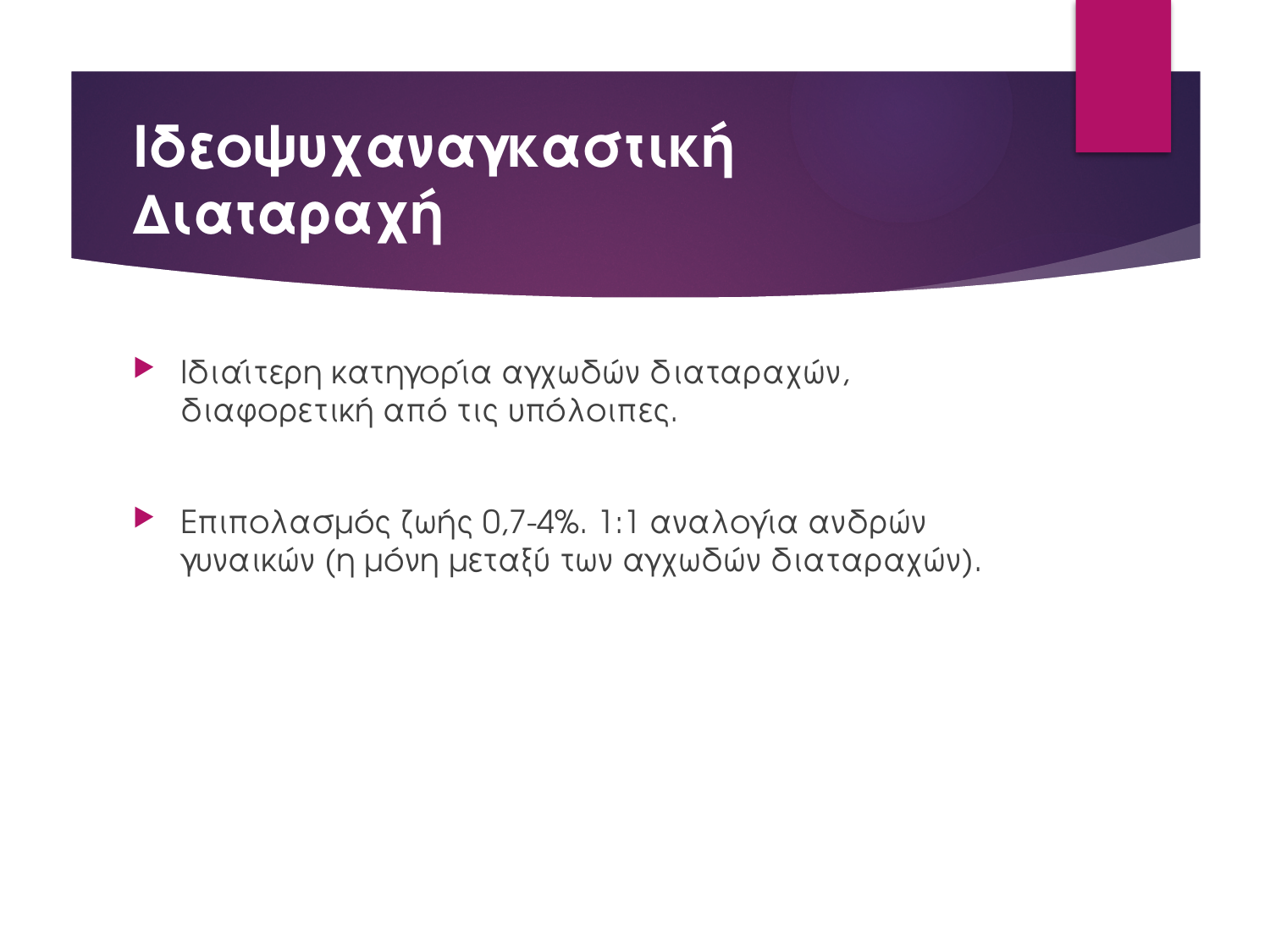

# Ιδεοψυχαναγκαστική Διαταραχή
Ιδιαίτερη κατηγορία αγχωδών διαταραχών, διαφορετική από τις υπόλοιπες.

Επιπολασμός ζωής 0,7-4%. 1:1 αναλογία ανδρών γυναικών (η μόνη μεταξύ των αγχωδών διαταραχών).